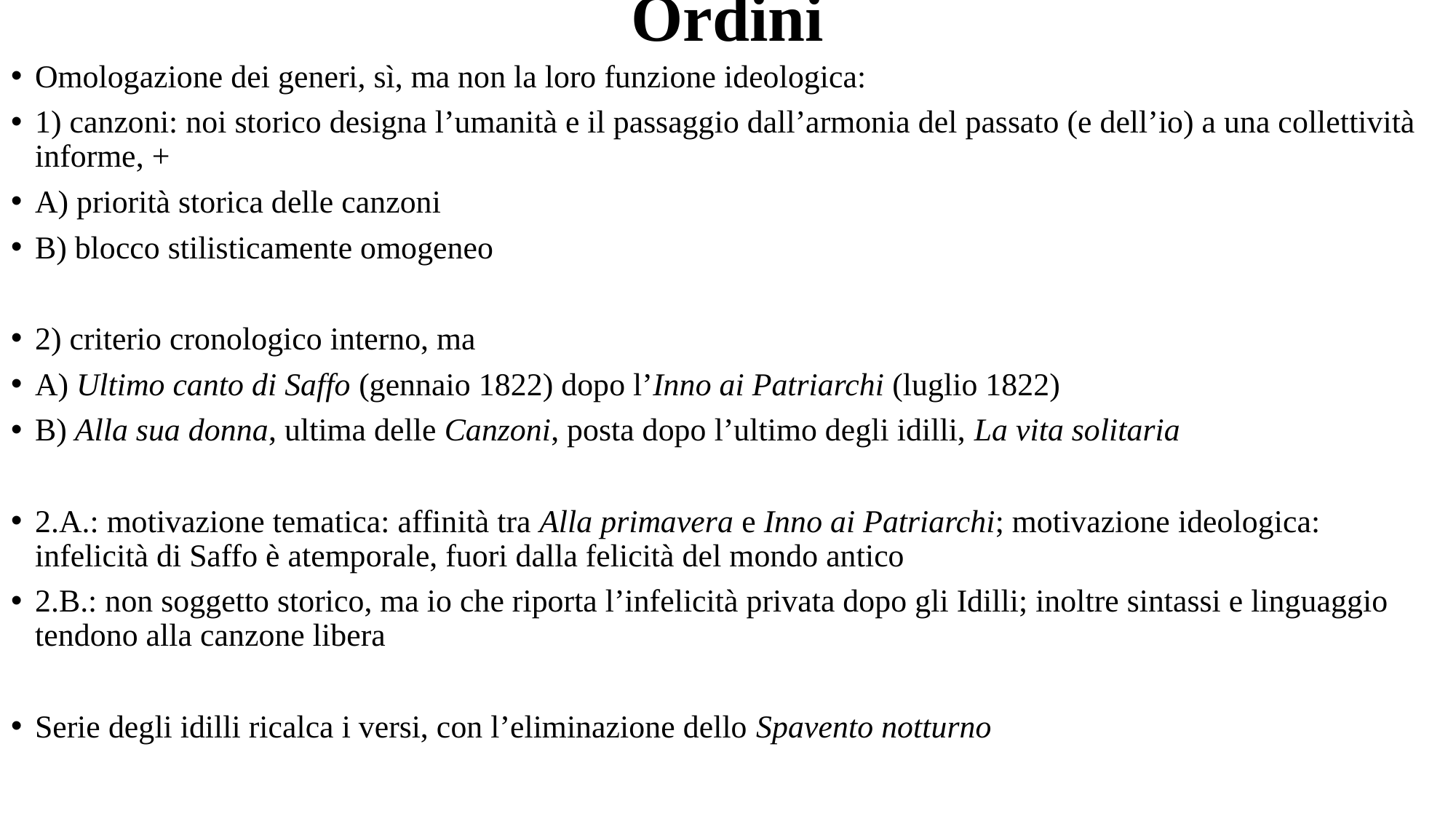

# Ordini
Omologazione dei generi, sì, ma non la loro funzione ideologica:
1) canzoni: noi storico designa l’umanità e il passaggio dall’armonia del passato (e dell’io) a una collettività informe, +
A) priorità storica delle canzoni
B) blocco stilisticamente omogeneo

2) criterio cronologico interno, ma
A) Ultimo canto di Saffo (gennaio 1822) dopo l’Inno ai Patriarchi (luglio 1822)
B) Alla sua donna, ultima delle Canzoni, posta dopo l’ultimo degli idilli, La vita solitaria

2.A.: motivazione tematica: affinità tra Alla primavera e Inno ai Patriarchi; motivazione ideologica: infelicità di Saffo è atemporale, fuori dalla felicità del mondo antico
2.B.: non soggetto storico, ma io che riporta l’infelicità privata dopo gli Idilli; inoltre sintassi e linguaggio tendono alla canzone libera

Serie degli idilli ricalca i versi, con l’eliminazione dello Spavento notturno